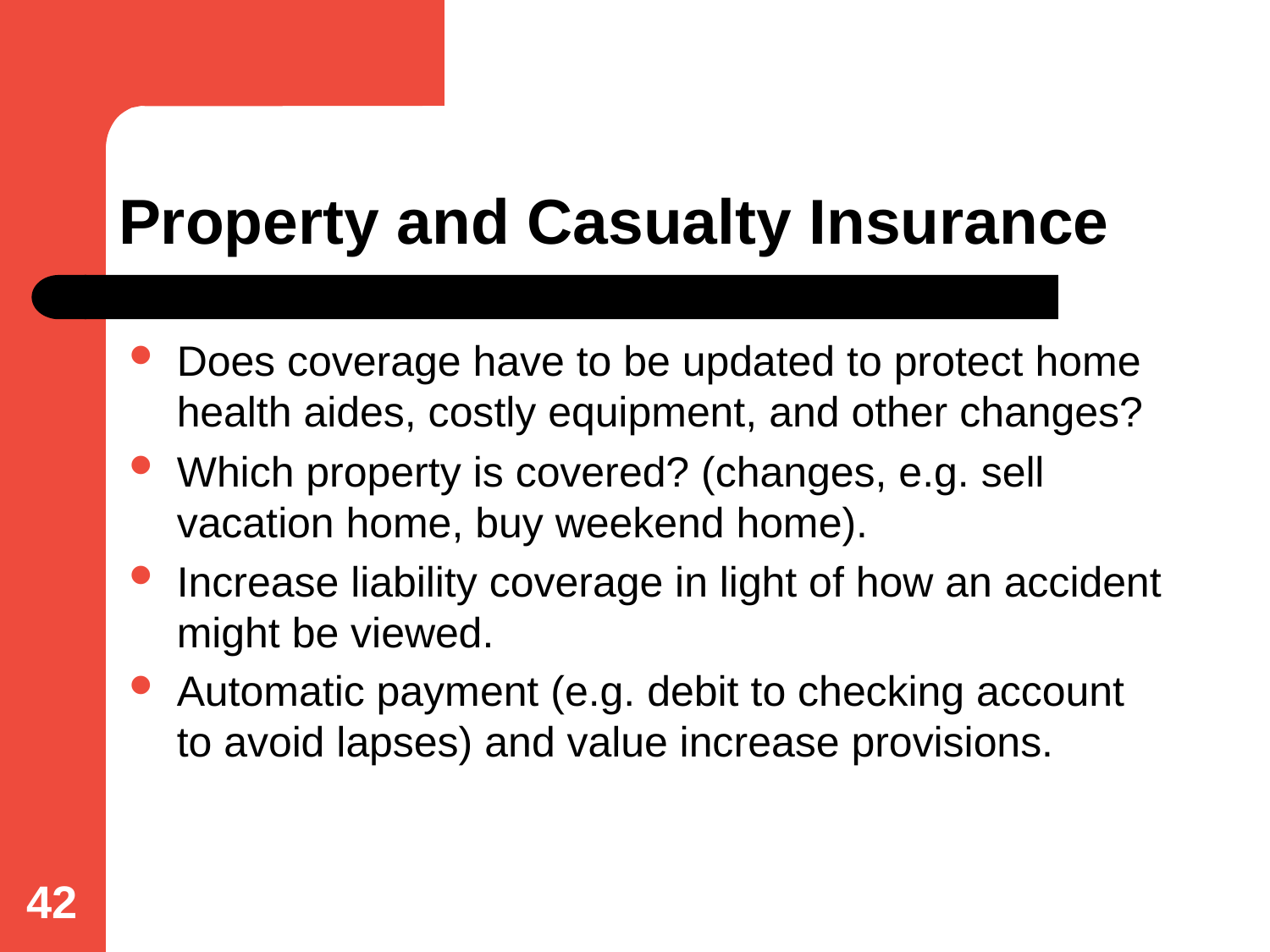

# Property and Casualty Insurance
Does coverage have to be updated to protect home health aides, costly equipment, and other changes?
Which property is covered? (changes, e.g. sell vacation home, buy weekend home).
Increase liability coverage in light of how an accident might be viewed.
Automatic payment (e.g. debit to checking account to avoid lapses) and value increase provisions.
42